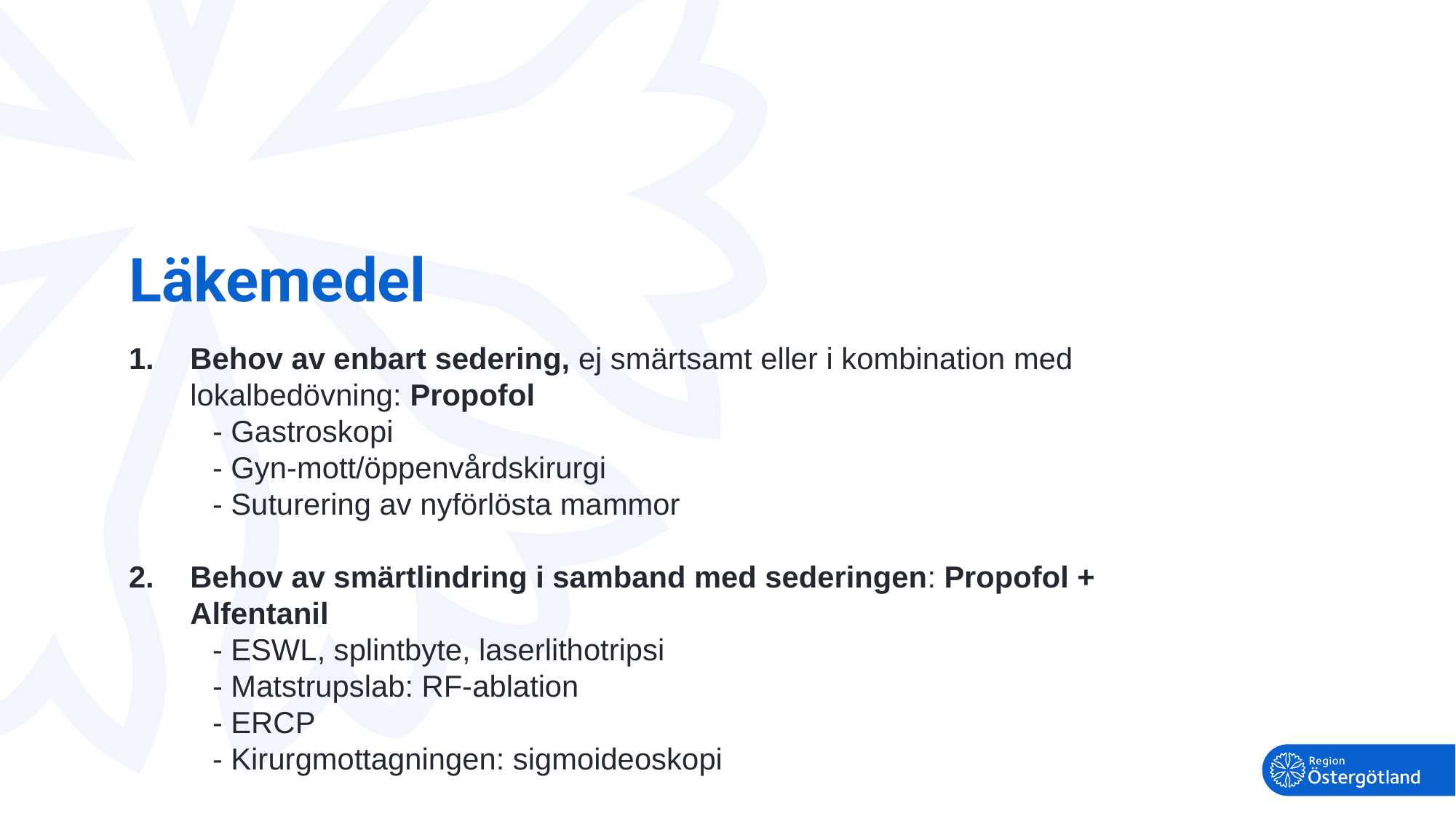

# Läkemedel
Behov av enbart sedering, ej smärtsamt eller i kombination med lokalbedövning: Propofol
          - Gastroskopi
          - Gyn-mott/öppenvårdskirurgi
          - Suturering av nyförlösta mammor

Behov av smärtlindring i samband med sederingen: Propofol + Alfentanil
          - ESWL, splintbyte, laserlithotripsi
          - Matstrupslab: RF-ablation
          - ERCP
          - Kirurgmottagningen: sigmoideoskopi